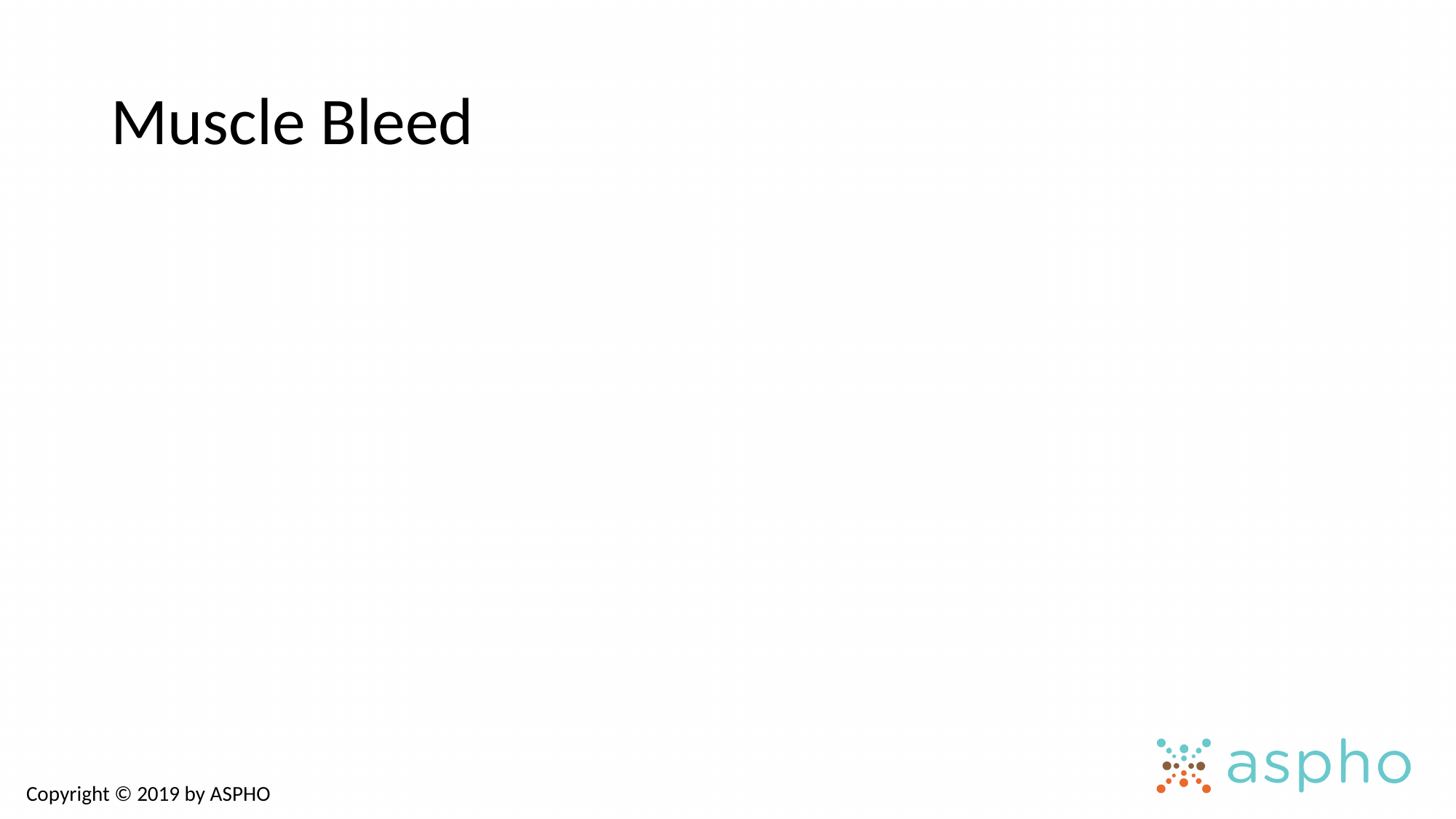

# Muscle Bleed
Copyright © 2019 by ASPHO